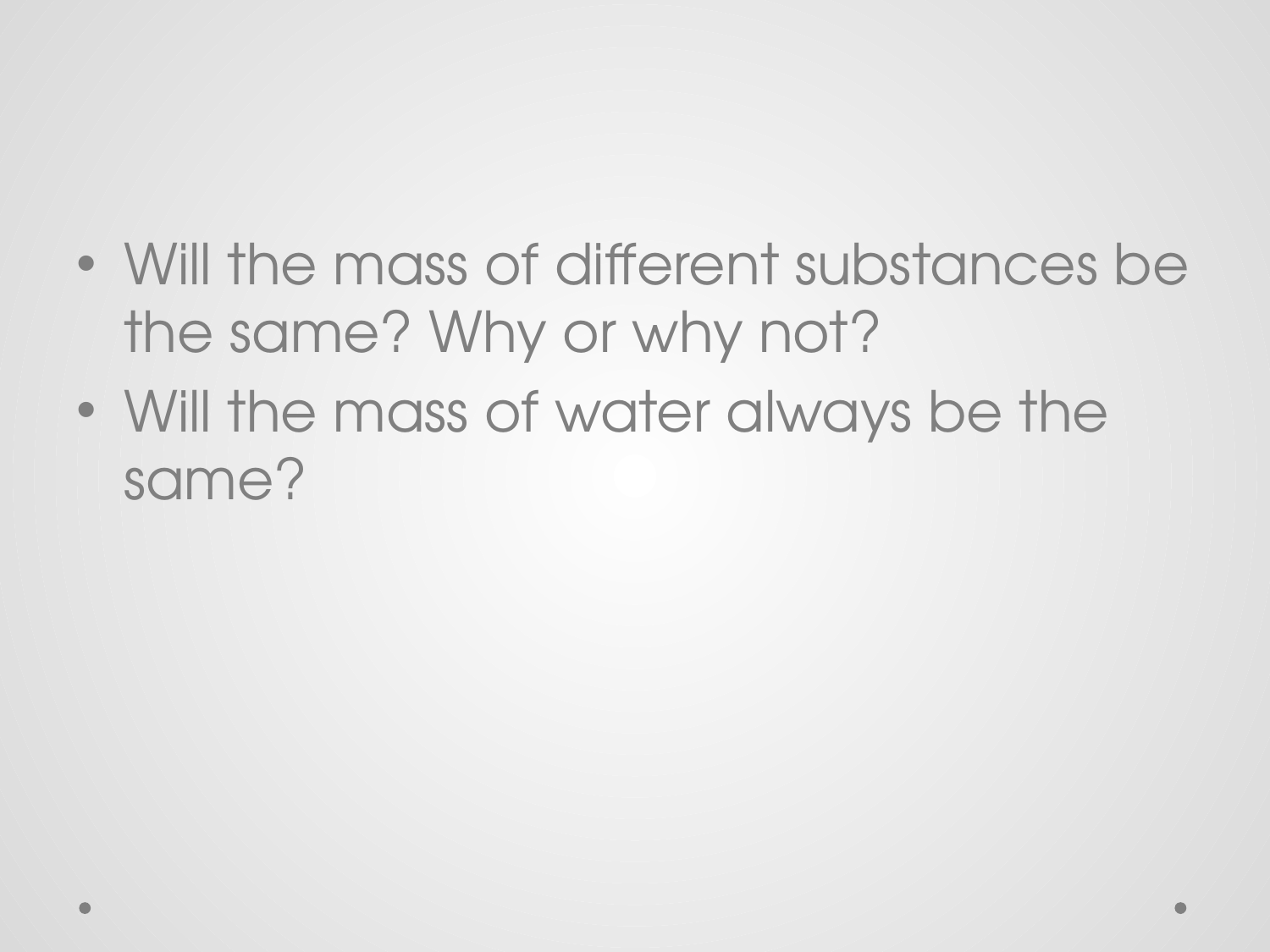

#
Will the mass of different substances be the same? Why or why not?
Will the mass of water always be the same?